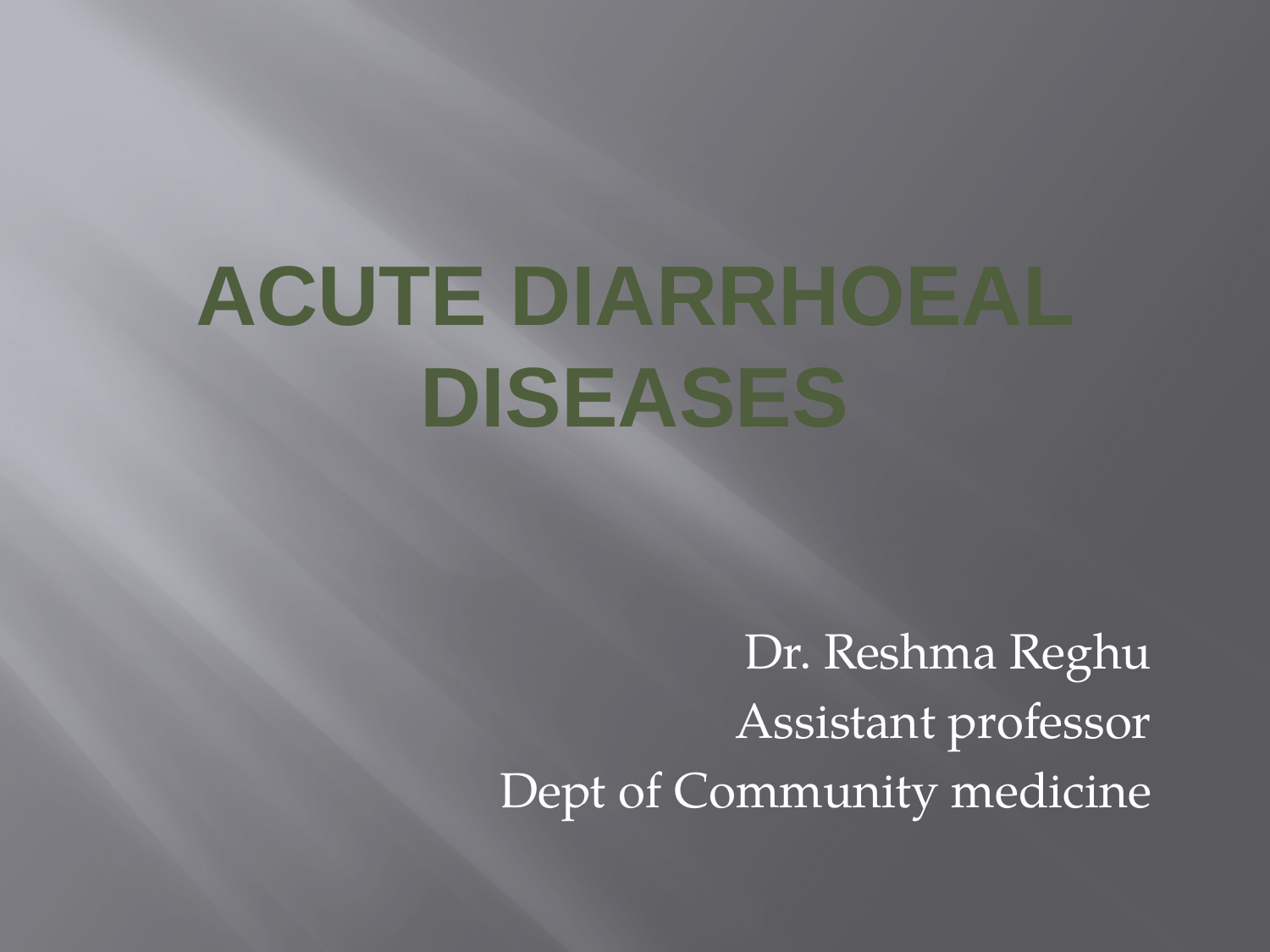

# ACUTE DIARRHOEAL DISEASES
Dr. Reshma Reghu
Assistant professor
Dept of Community medicine